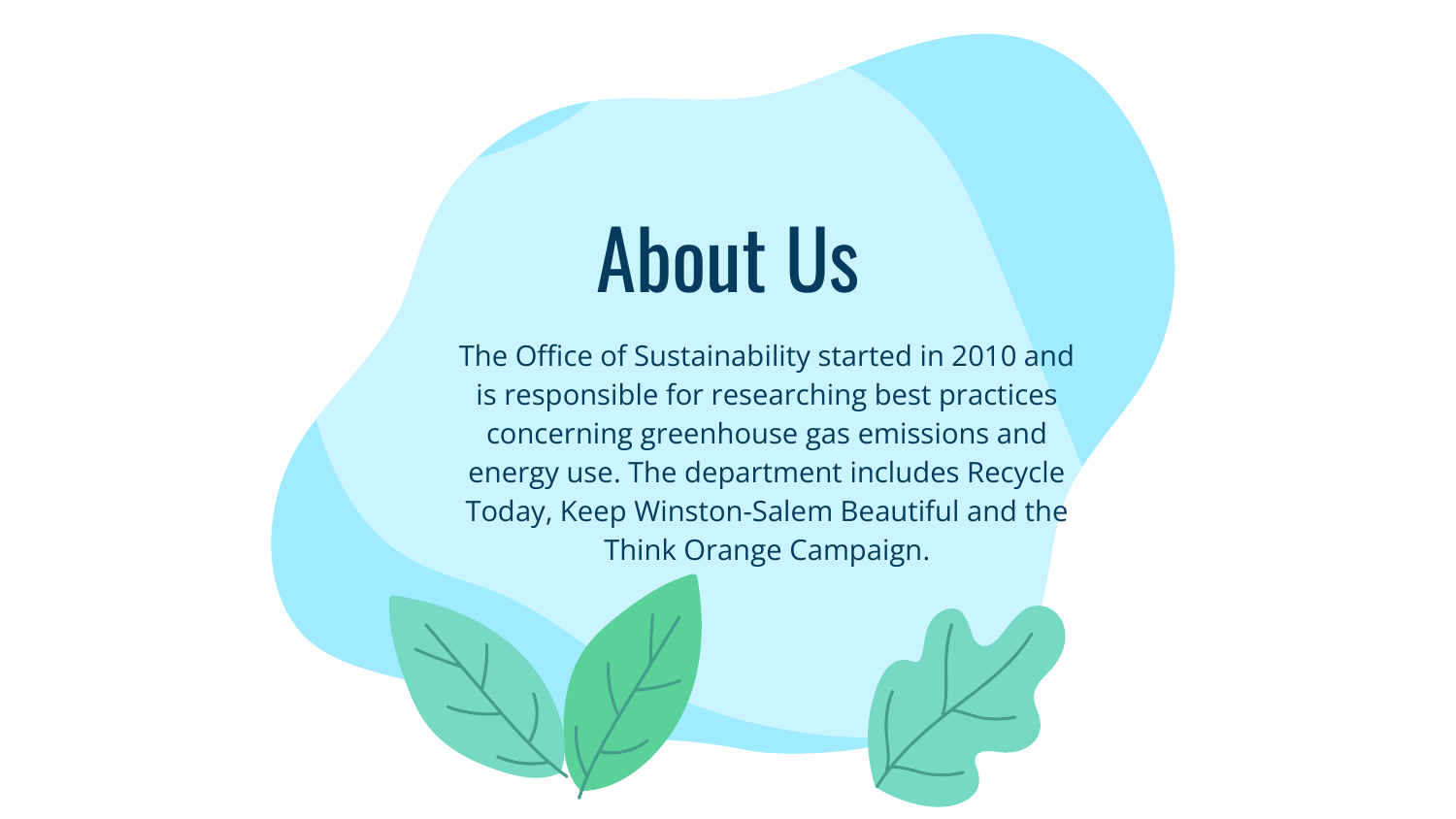

# About Us
The Office of Sustainability started in 2010 and is responsible for researching best practices concerning greenhouse gas emissions and energy use. The department includes Recycle Today, Keep Winston-Salem Beautiful and the Think Orange Campaign.